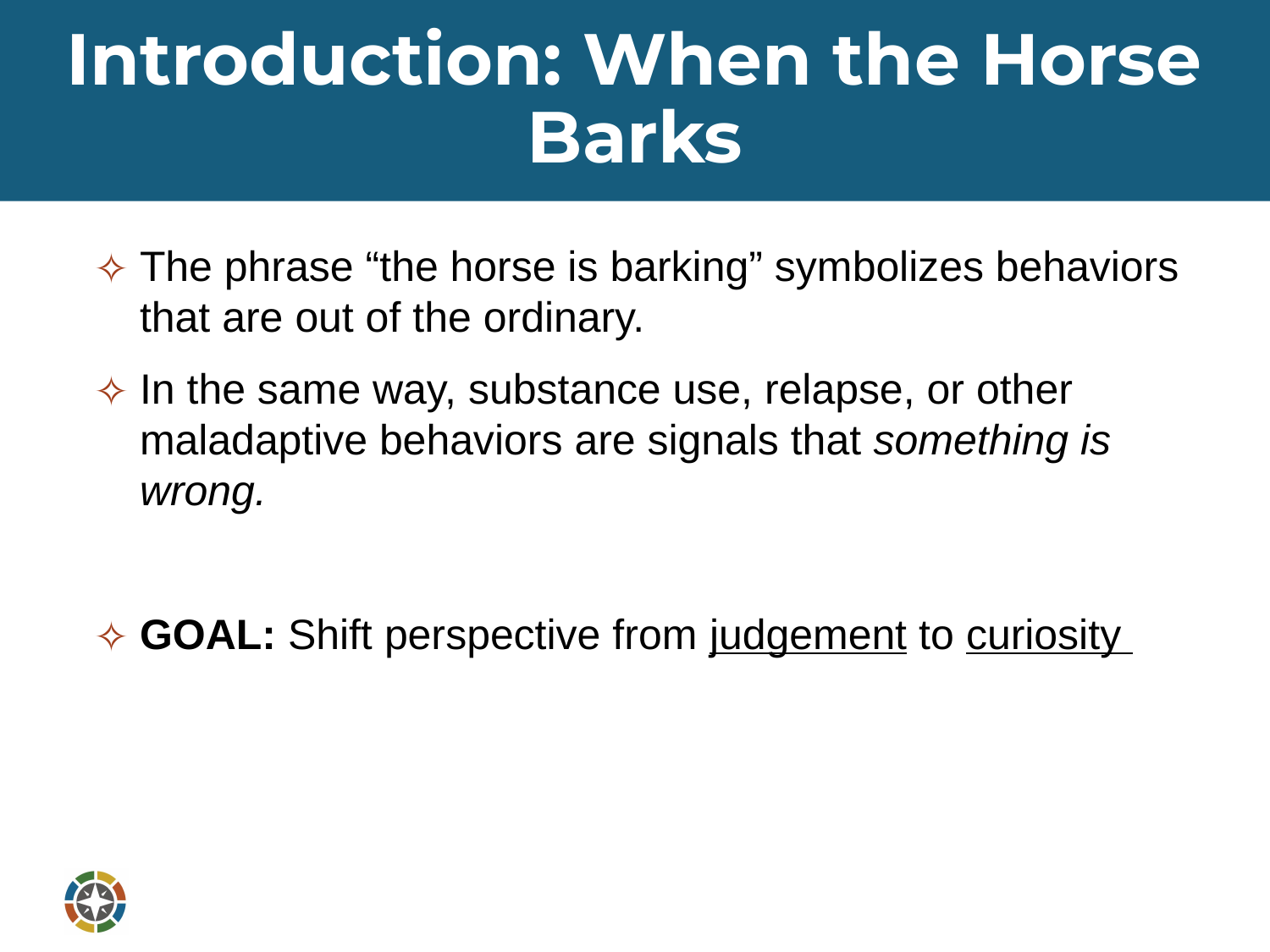

# Introduction: When the Horse Barks
The phrase “the horse is barking” symbolizes behaviors that are out of the ordinary.
In the same way, substance use, relapse, or other maladaptive behaviors are signals that something is wrong.

GOAL: Shift perspective from judgement to curiosity